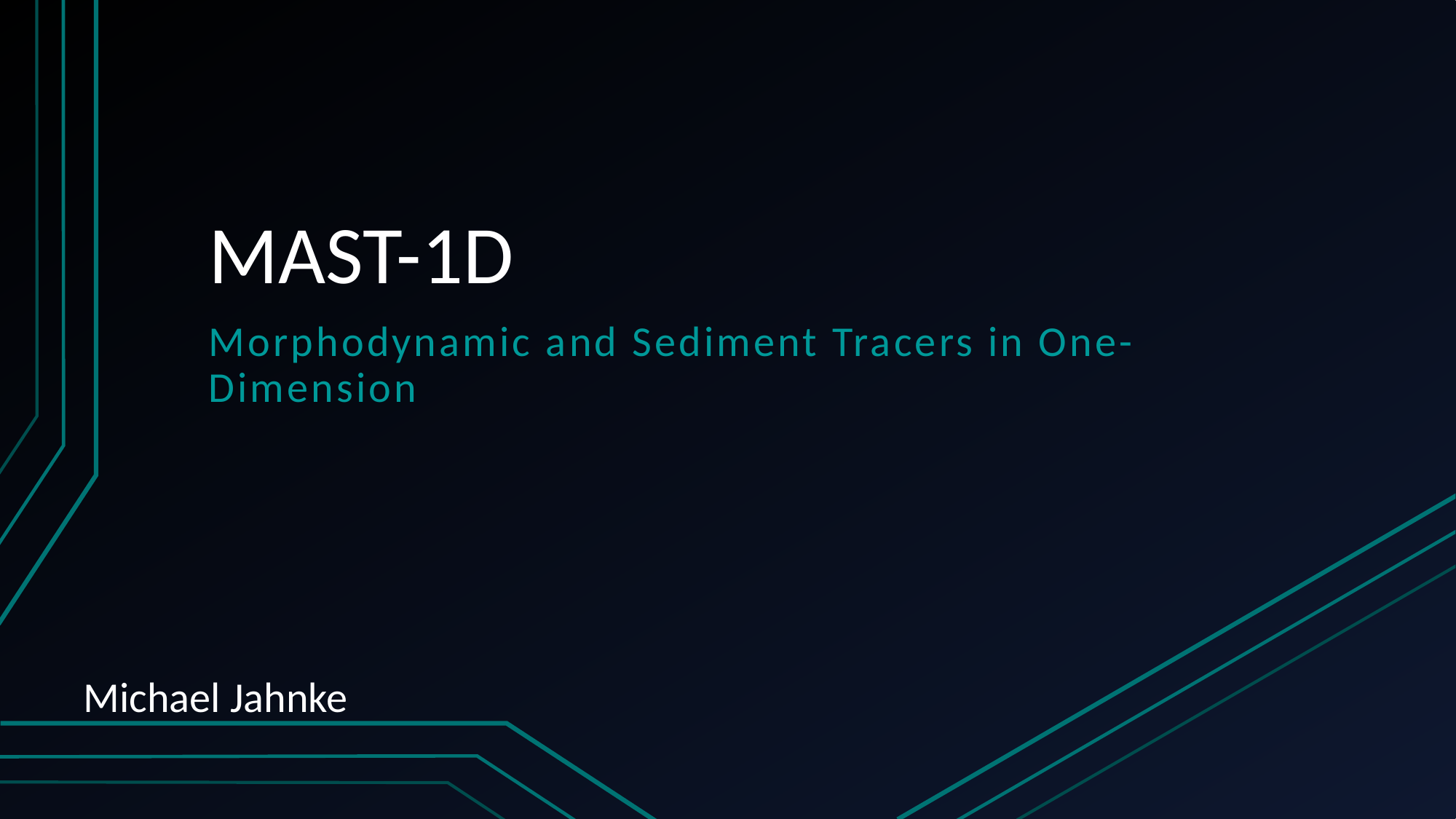

# MAST-1D
Morphodynamic and Sediment Tracers in One-Dimension
Michael Jahnke